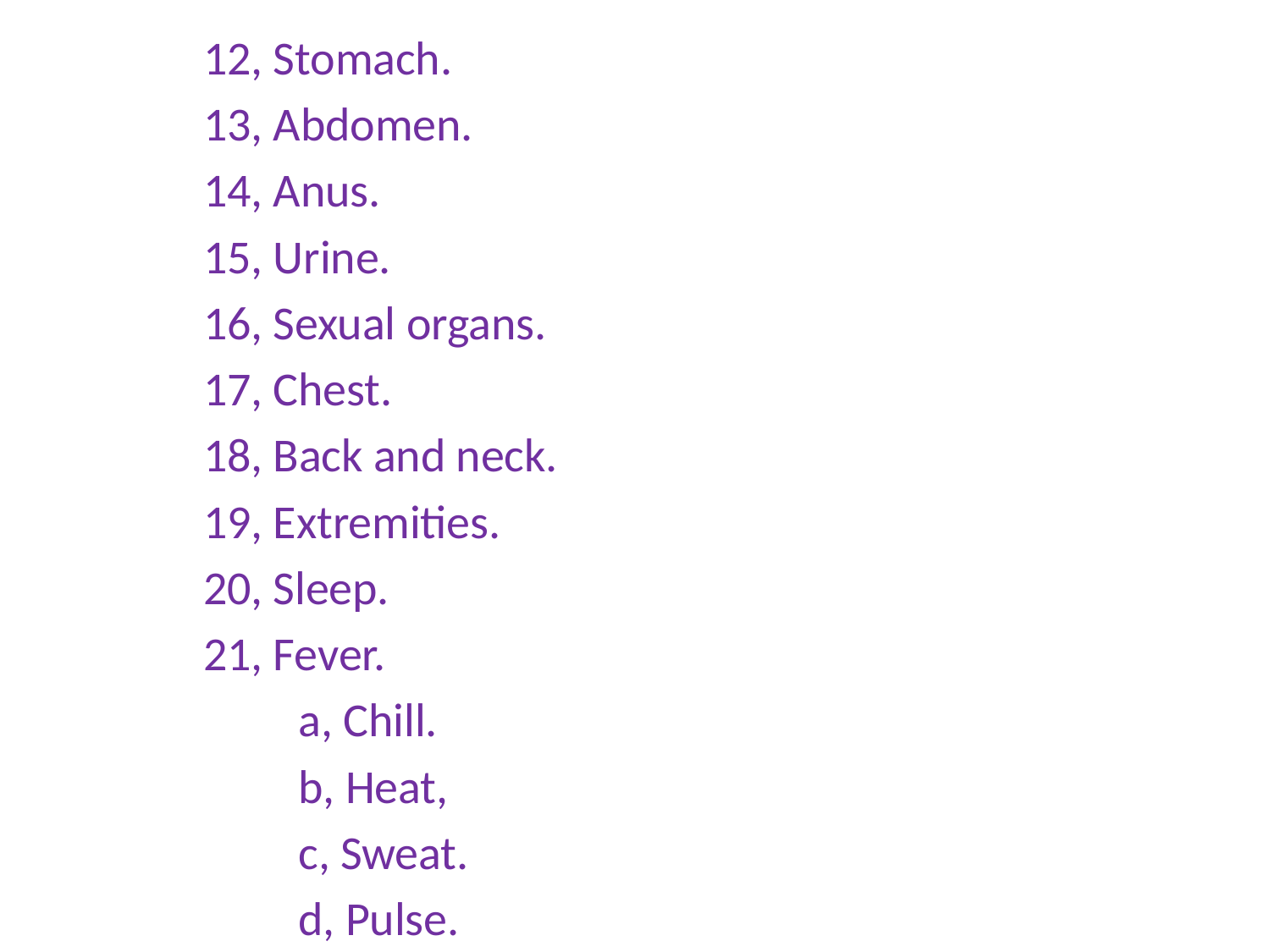

12, Stomach.
            13, Abdomen.
            14, Anus.
            15, Urine.
            16, Sexual organs.
            17, Chest.
            18, Back and neck.
            19, Extremities.
            20, Sleep.
            21, Fever.
                     a, Chill.
                     b, Heat,
                     c, Sweat.
                     d, Pulse.